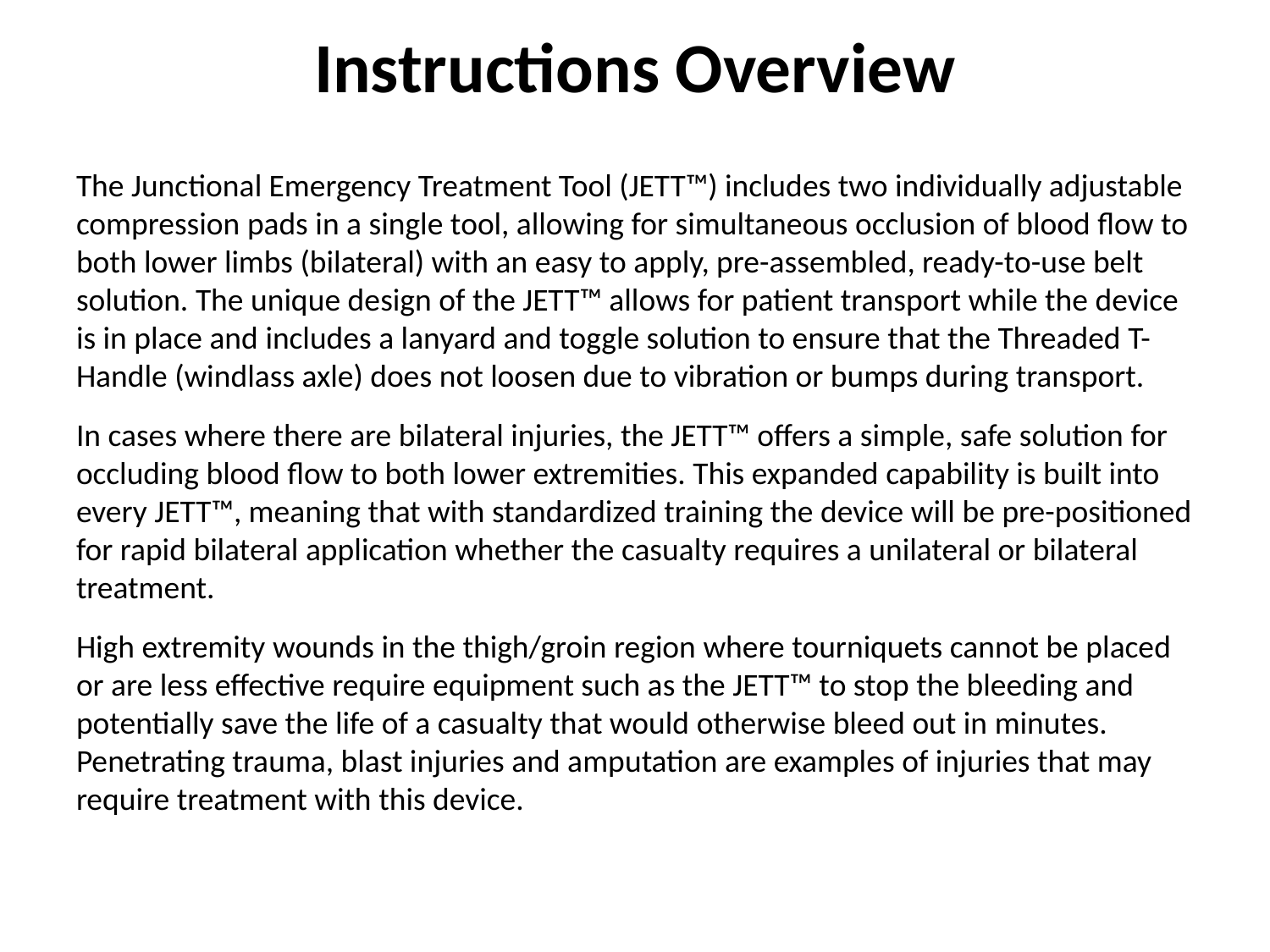

# Instructions Overview
The Junctional Emergency Treatment Tool (JETT™) includes two individually adjustable compression pads in a single tool, allowing for simultaneous occlusion of blood flow to both lower limbs (bilateral) with an easy to apply, pre-assembled, ready-to-use belt solution. The unique design of the JETT™ allows for patient transport while the device is in place and includes a lanyard and toggle solution to ensure that the Threaded T-Handle (windlass axle) does not loosen due to vibration or bumps during transport.
In cases where there are bilateral injuries, the JETT™ offers a simple, safe solution for occluding blood flow to both lower extremities. This expanded capability is built into every JETT™, meaning that with standardized training the device will be pre-positioned for rapid bilateral application whether the casualty requires a unilateral or bilateral treatment.
High extremity wounds in the thigh/groin region where tourniquets cannot be placed or are less effective require equipment such as the JETT™ to stop the bleeding and potentially save the life of a casualty that would otherwise bleed out in minutes. Penetrating trauma, blast injuries and amputation are examples of injuries that may require treatment with this device.